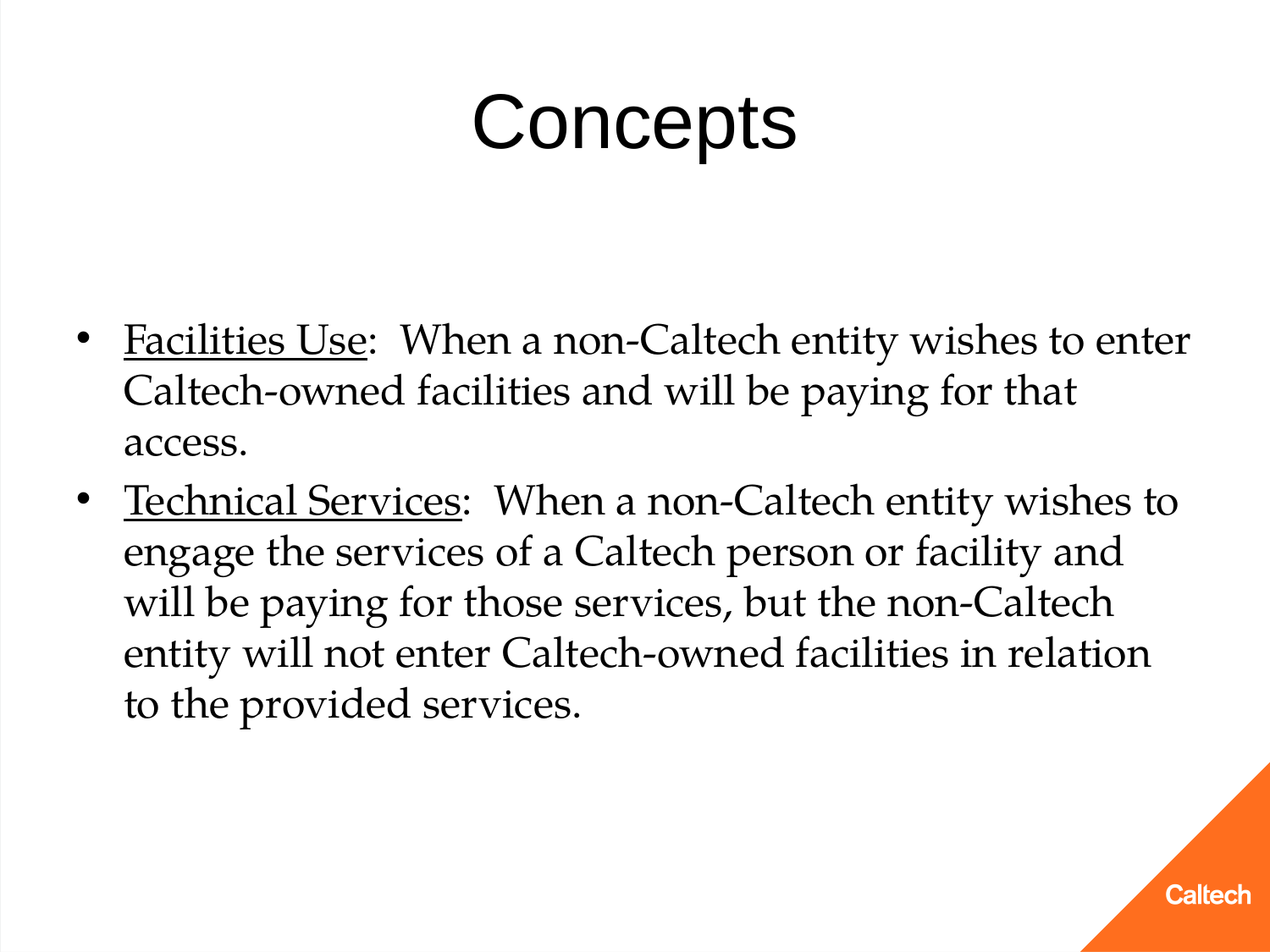

# Concepts
Facilities Use:  When a non-Caltech entity wishes to enter Caltech-owned facilities and will be paying for that access.
Technical Services:  When a non-Caltech entity wishes to engage the services of a Caltech person or facility and will be paying for those services, but the non-Caltech entity will not enter Caltech-owned facilities in relation to the provided services.